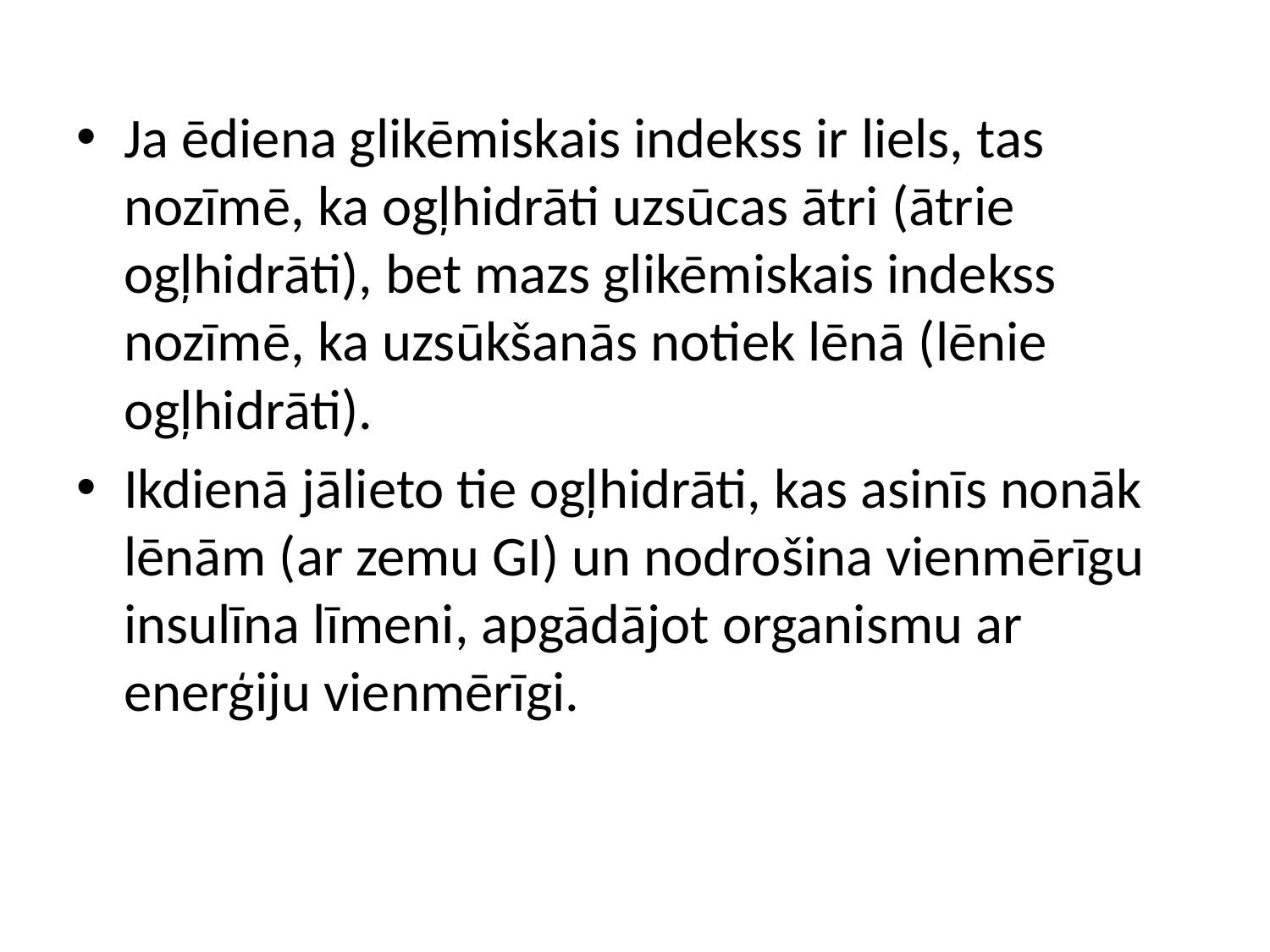

Ja ēdiena glikēmiskais indekss ir liels, tas nozīmē, ka ogļhidrāti uzsūcas ātri (ātrie ogļhidrāti), bet mazs glikēmiskais indekss nozīmē, ka uzsūkšanās notiek lēnā (lēnie ogļhidrāti).
Ikdienā jālieto tie ogļhidrāti, kas asinīs nonāk lēnām (ar zemu GI) un nodrošina vienmērīgu insulīna līmeni, apgādājot organismu ar enerģiju vienmērīgi.